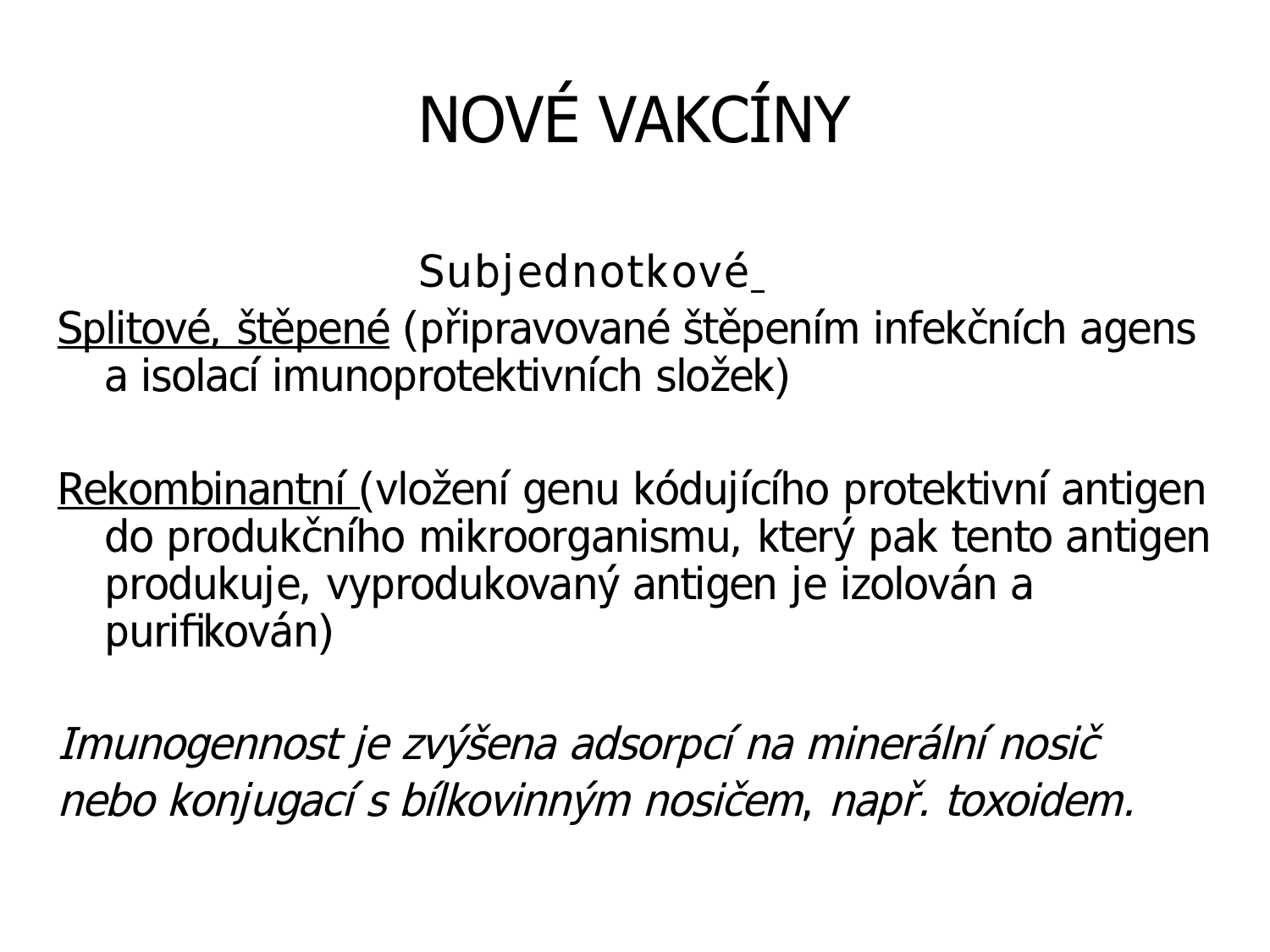

# NOVÉ VAKCÍNY
                            Subjednotkové
Splitové, štěpené (připravované štěpením infekčních agens a isolací imunoprotektivních složek)

Rekombinantní (vložení genu kódujícího protektivní antigen do produkčního mikroorganismu, který pak tento antigen produkuje, vyprodukovaný antigen je izolován a purifikován)

Imunogennost je zvýšena adsorpcí na minerální nosič
nebo konjugací s bílkovinným nosičem, např. toxoidem.